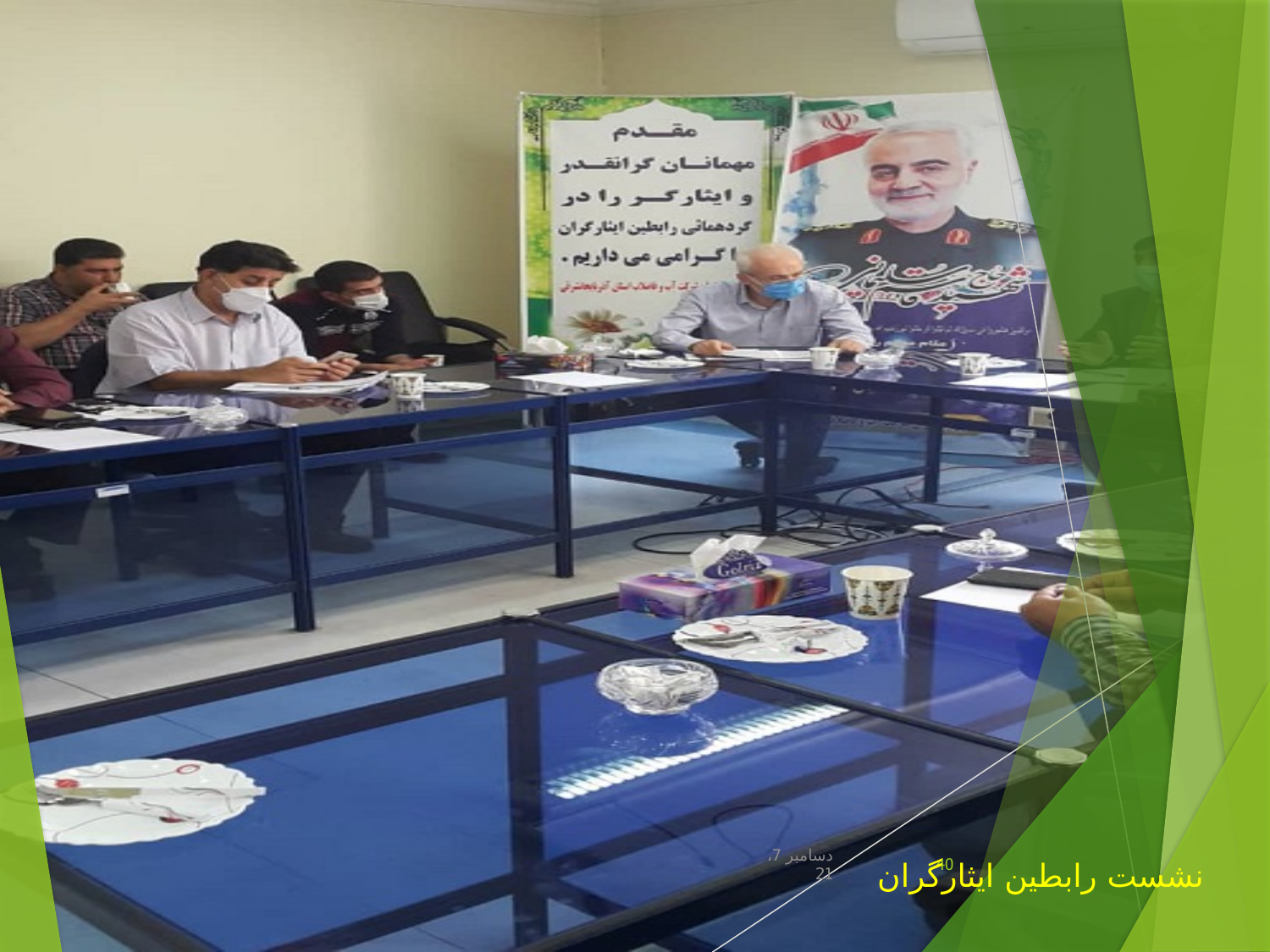

دسامبر 7، 21
40
نشست رابطین ایثارگران